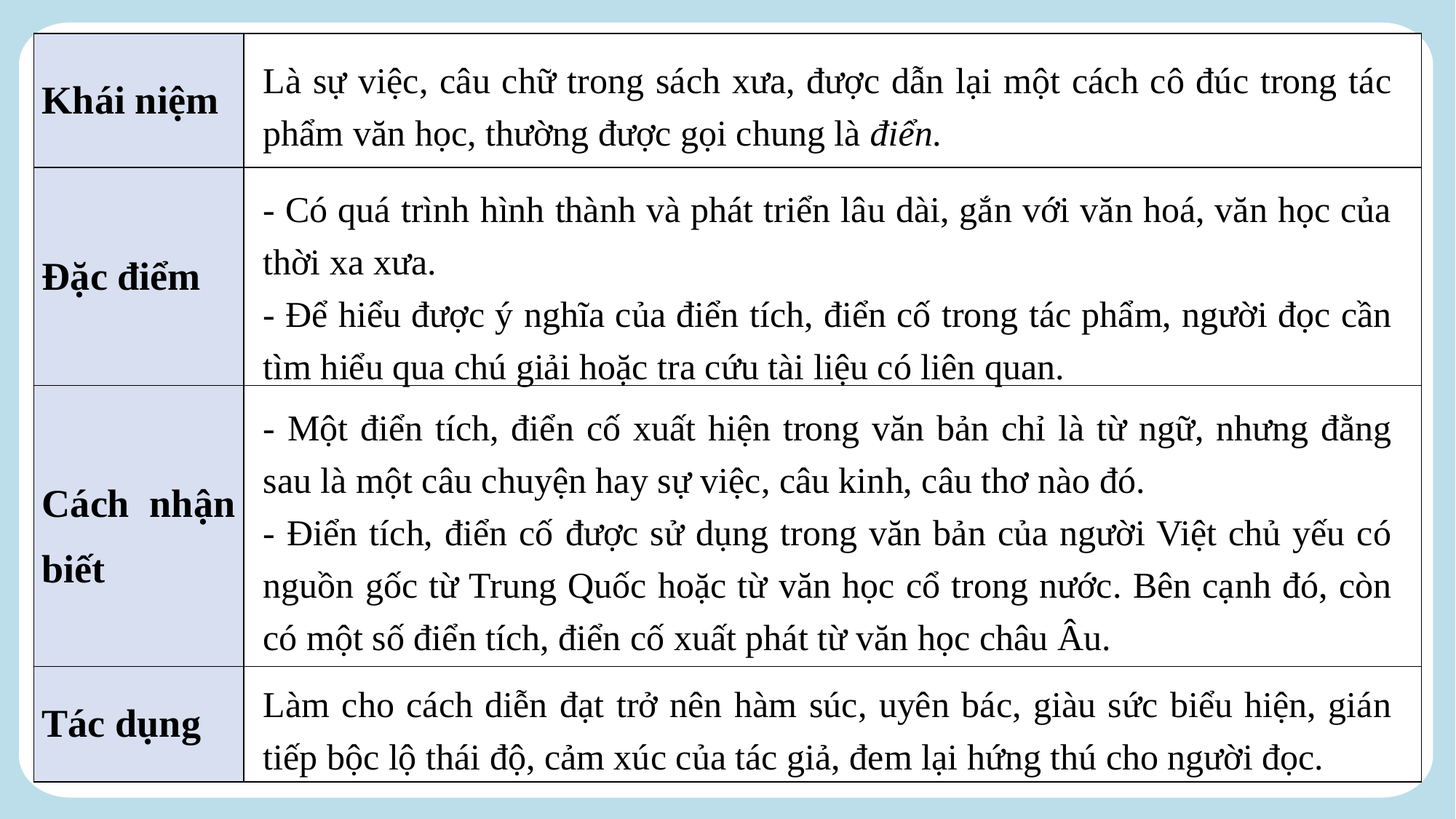

| Khái niệm |  |
| --- | --- |
| Đặc điểm |  |
| Cách nhận biết |  |
| Tác dụng |  |
Là sự việc, câu chữ trong sách xưa, được dẫn lại một cách cô đúc trong tác phẩm văn học, thường được gọi chung là điển.
- Có quá trình hình thành và phát triển lâu dài, gắn với văn hoá, văn học của thời xa xưa.
- Để hiểu được ý nghĩa của điển tích, điển cố trong tác phẩm, người đọc cần tìm hiểu qua chú giải hoặc tra cứu tài liệu có liên quan.
- Một điển tích, điển cố xuất hiện trong văn bản chỉ là từ ngữ, nhưng đằng sau là một câu chuyện hay sự việc, câu kinh, câu thơ nào đó.
- Điển tích, điển cố được sử dụng trong văn bản của người Việt chủ yếu có nguồn gốc từ Trung Quốc hoặc từ văn học cổ trong nước. Bên cạnh đó, còn có một số điển tích, điển cố xuất phát từ văn học châu Âu.
Làm cho cách diễn đạt trở nên hàm súc, uyên bác, giàu sức biểu hiện, gián tiếp bộc lộ thái độ, cảm xúc của tác giả, đem lại hứng thú cho người đọc.